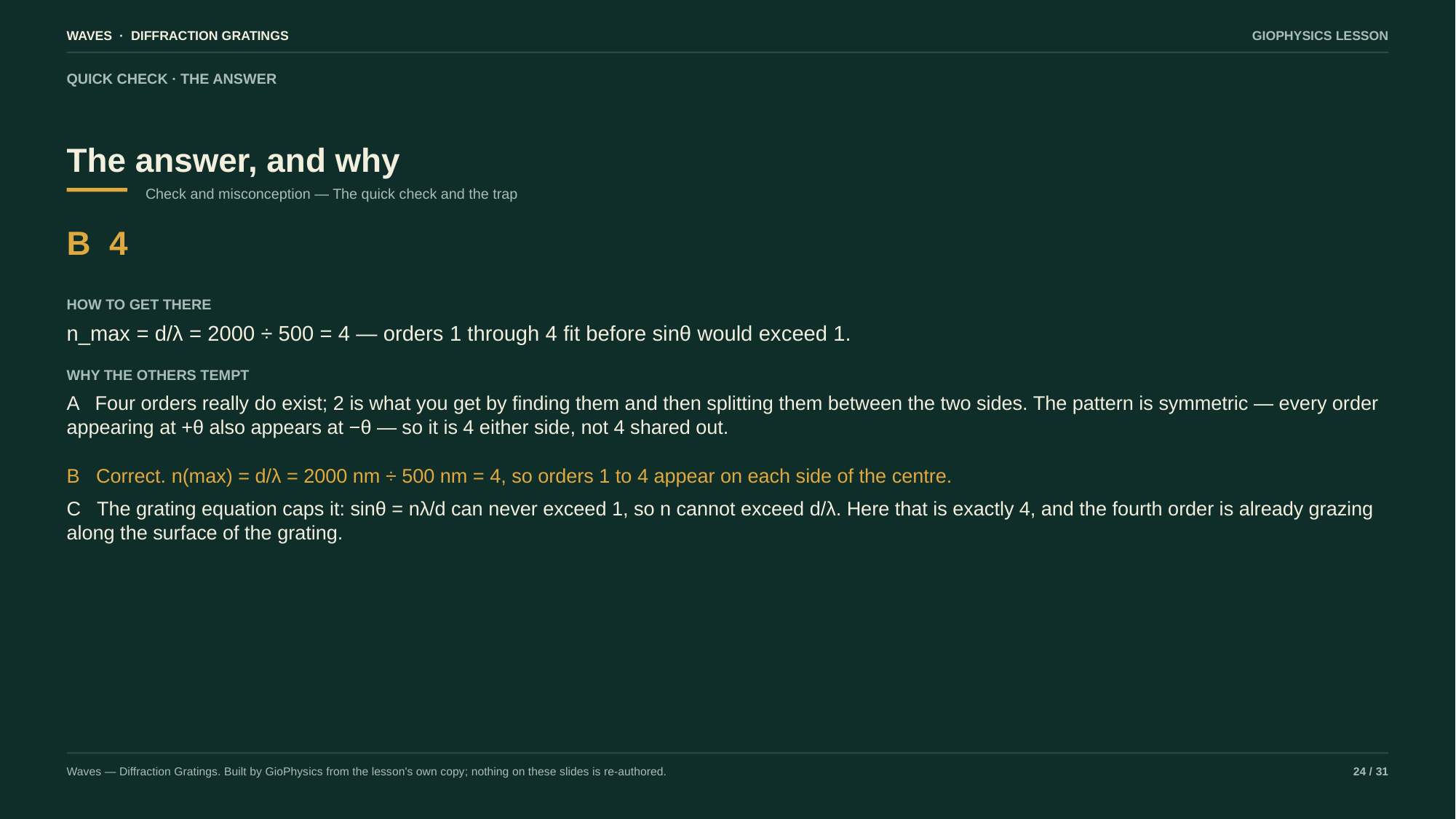

WAVES  ·  DIFFRACTION GRATINGS
GIOPHYSICS LESSON

QUICK CHECK · THE ANSWER
The answer, and why
Check and misconception — The quick check and the trap

B  4
HOW TO GET THERE
n_max = d/λ = 2000 ÷ 500 = 4 — orders 1 through 4 fit before sinθ would exceed 1.
WHY THE OTHERS TEMPT
A   Four orders really do exist; 2 is what you get by finding them and then splitting them between the two sides. The pattern is symmetric — every order appearing at +θ also appears at −θ — so it is 4 either side, not 4 shared out.
B   Correct. n(max) = d/λ = 2000 nm ÷ 500 nm = 4, so orders 1 to 4 appear on each side of the centre.
C   The grating equation caps it: sinθ = nλ/d can never exceed 1, so n cannot exceed d/λ. Here that is exactly 4, and the fourth order is already grazing along the surface of the grating.

Waves — Diffraction Gratings. Built by GioPhysics from the lesson's own copy; nothing on these slides is re-authored.
24 / 31